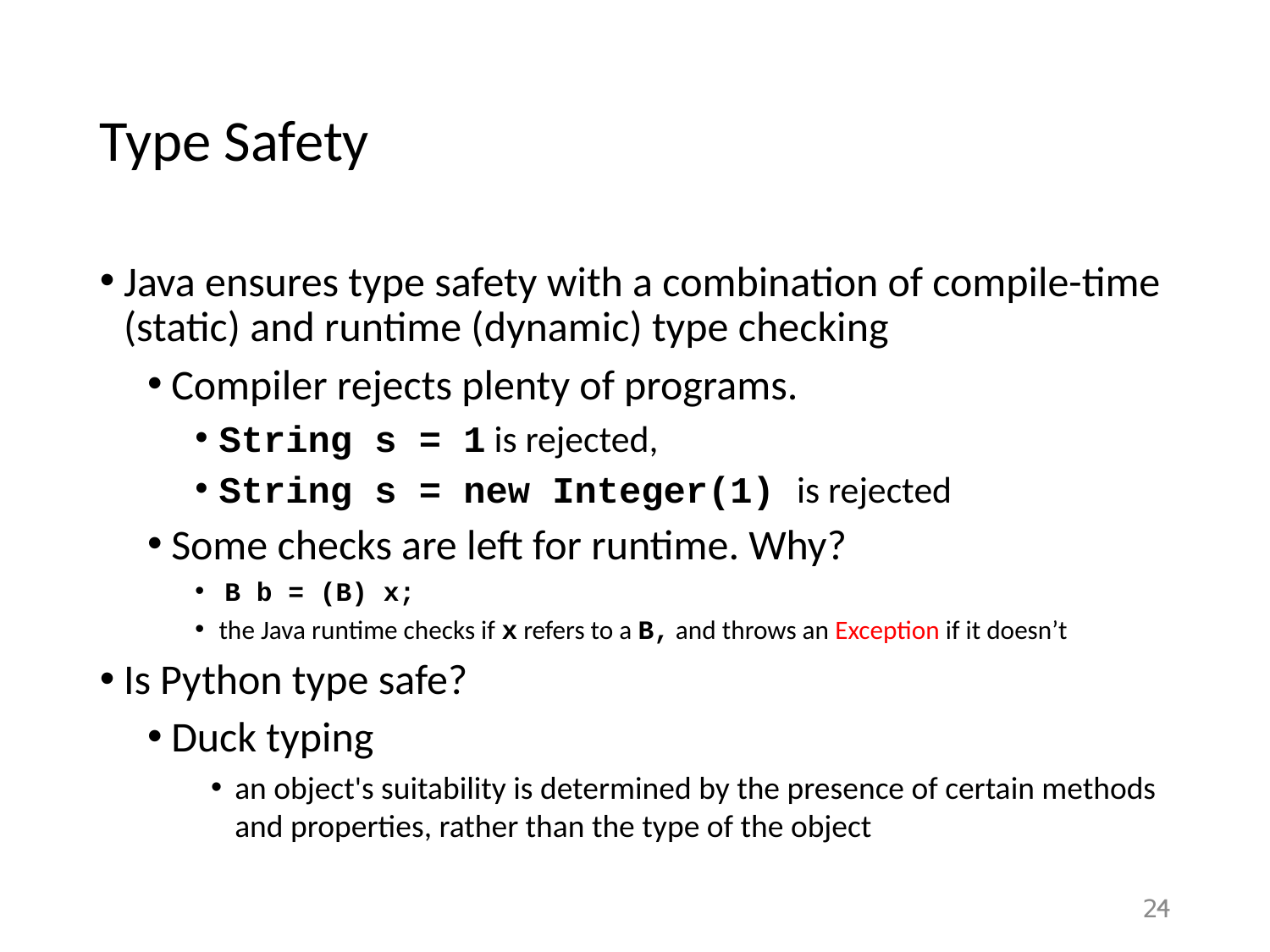

Type Safety
Java ensures type safety with a combination of compile-time (static) and runtime (dynamic) type checking
Compiler rejects plenty of programs.
String s = 1 is rejected,
String s = new Integer(1) is rejected
Some checks are left for runtime. Why?
 B b = (B) x;
the Java runtime checks if x refers to a B, and throws an Exception if it doesn’t
Is Python type safe?
Duck typing
an object's suitability is determined by the presence of certain methods and properties, rather than the type of the object
24